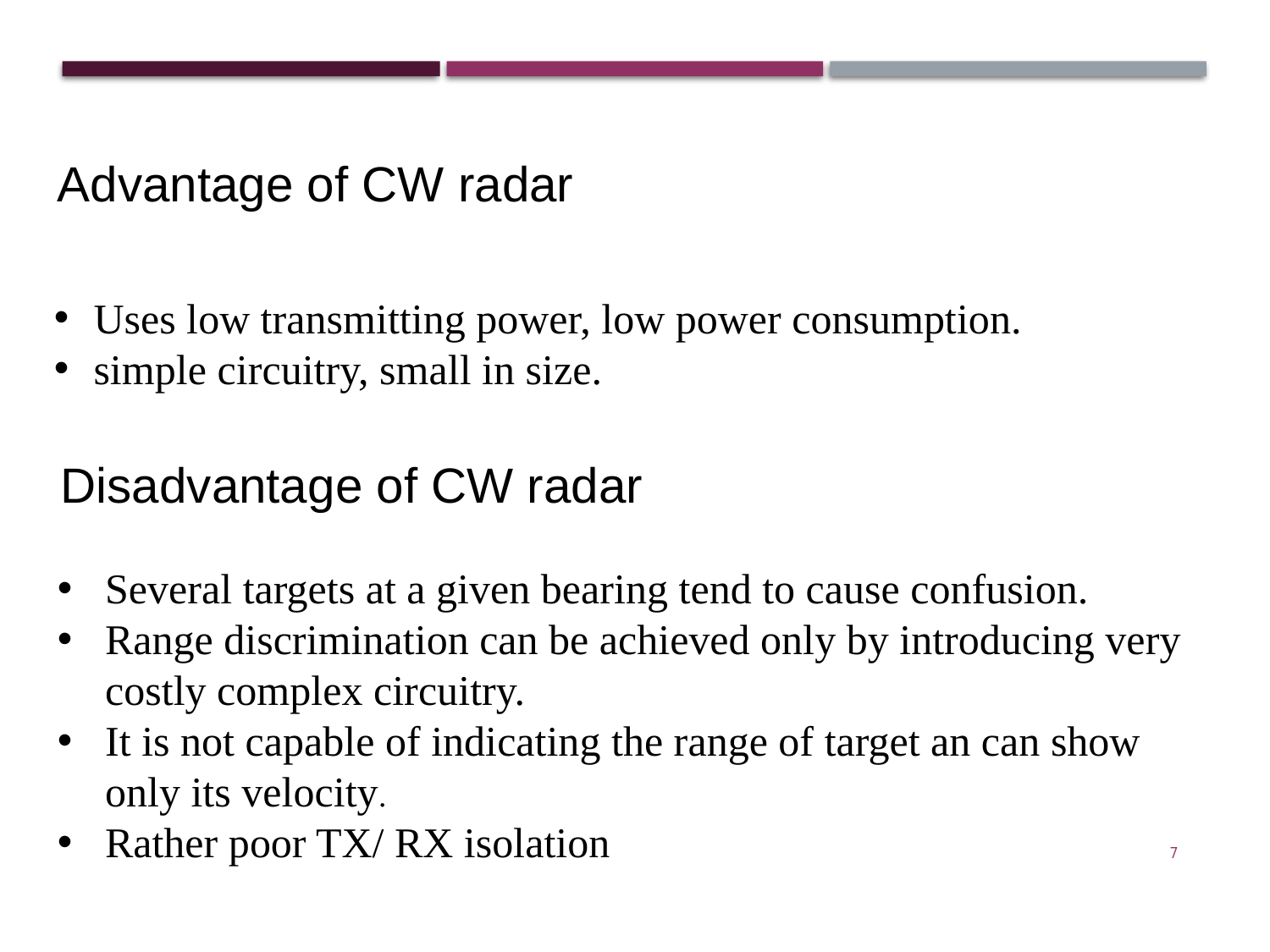

Advantage of CW radar

Uses low transmitting power, low power consumption.
simple circuitry, small in size.
Disadvantage of CW radar

Several targets at a given bearing tend to cause confusion.
Range discrimination can be achieved only by introducing very costly complex circuitry.
It is not capable of indicating the range of target an can show only its velocity.
Rather poor TX/ RX isolation
7